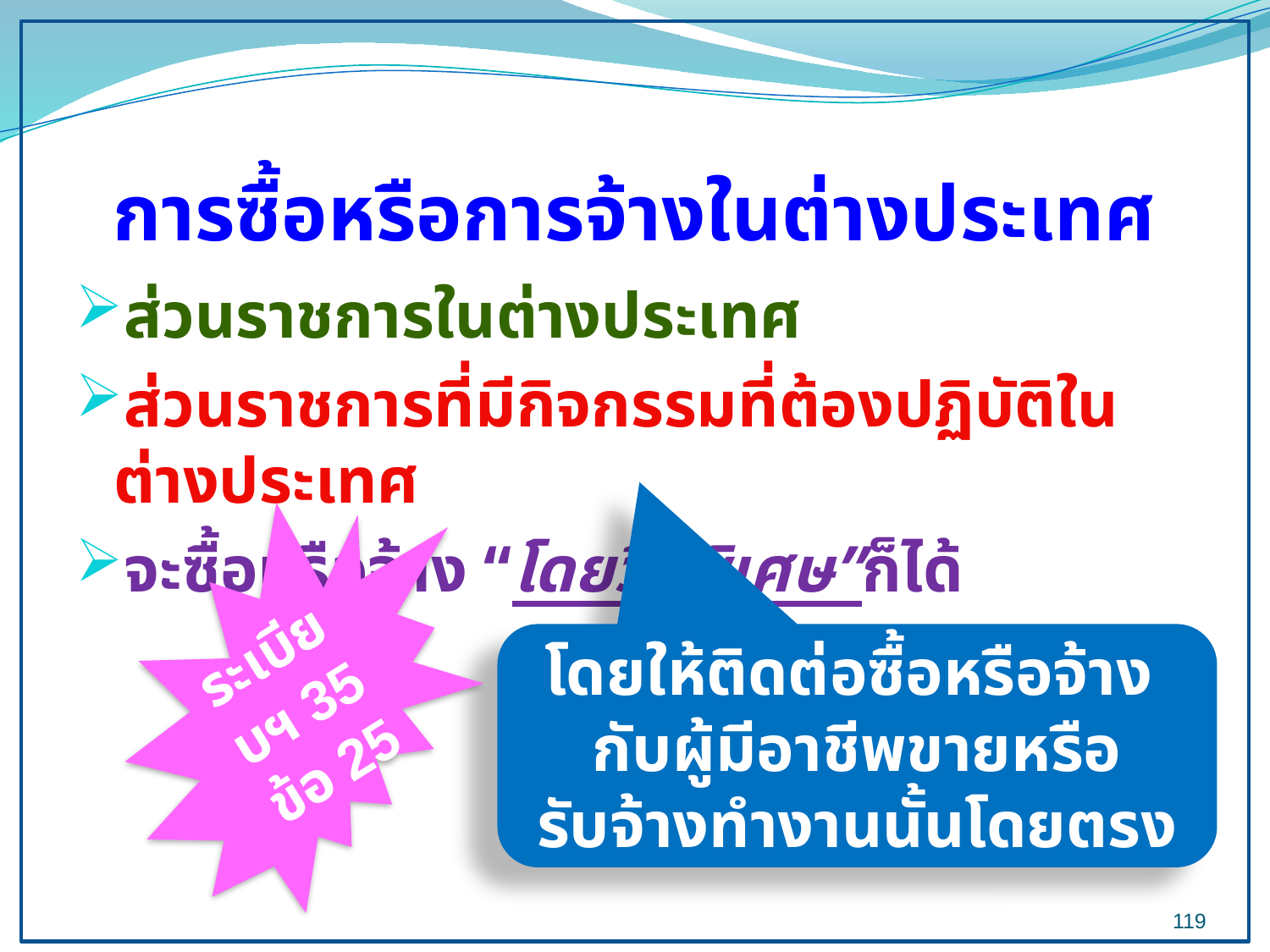

# การซื้อหรือการจ้างในต่างประเทศ
ส่วนราชการในต่างประเทศ
ส่วนราชการที่มีกิจกรรมที่ต้องปฏิบัติในต่างประเทศ
จะซื้อหรือจ้าง “โดยวิธีพิเศษ”ก็ได้
ระเบียบฯ 35 ข้อ 25
โดยให้ติดต่อซื้อหรือจ้าง
กับผู้มีอาชีพขายหรือรับจ้างทำงานนั้นโดยตรง
119